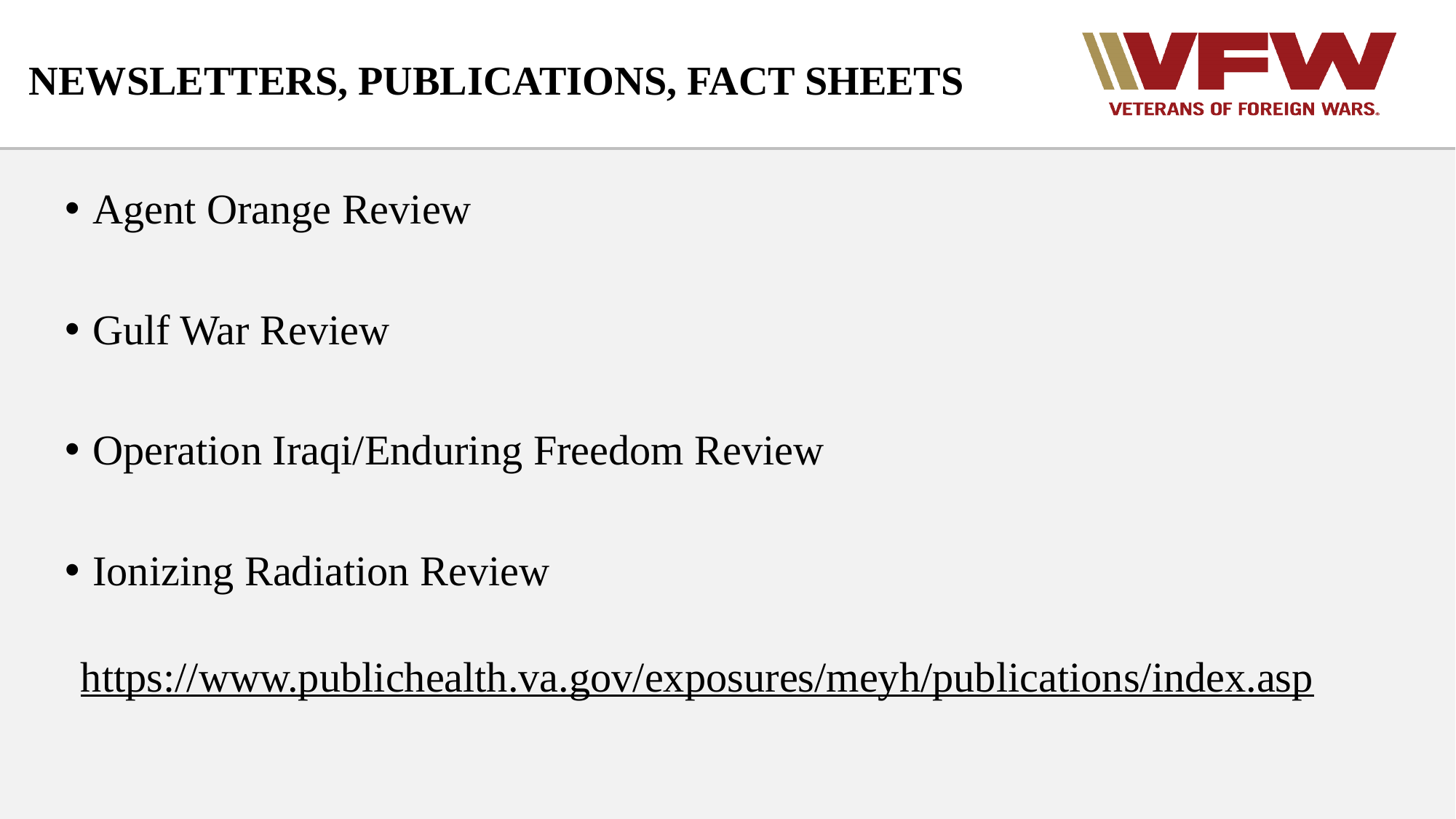

# NEWSLETTERS, PUBLICATIONS, FACT SHEETS
Agent Orange Review

Gulf War Review

Operation Iraqi/Enduring Freedom Review

Ionizing Radiation Review

https://www.publichealth.va.gov/exposures/meyh/publications/index.asp